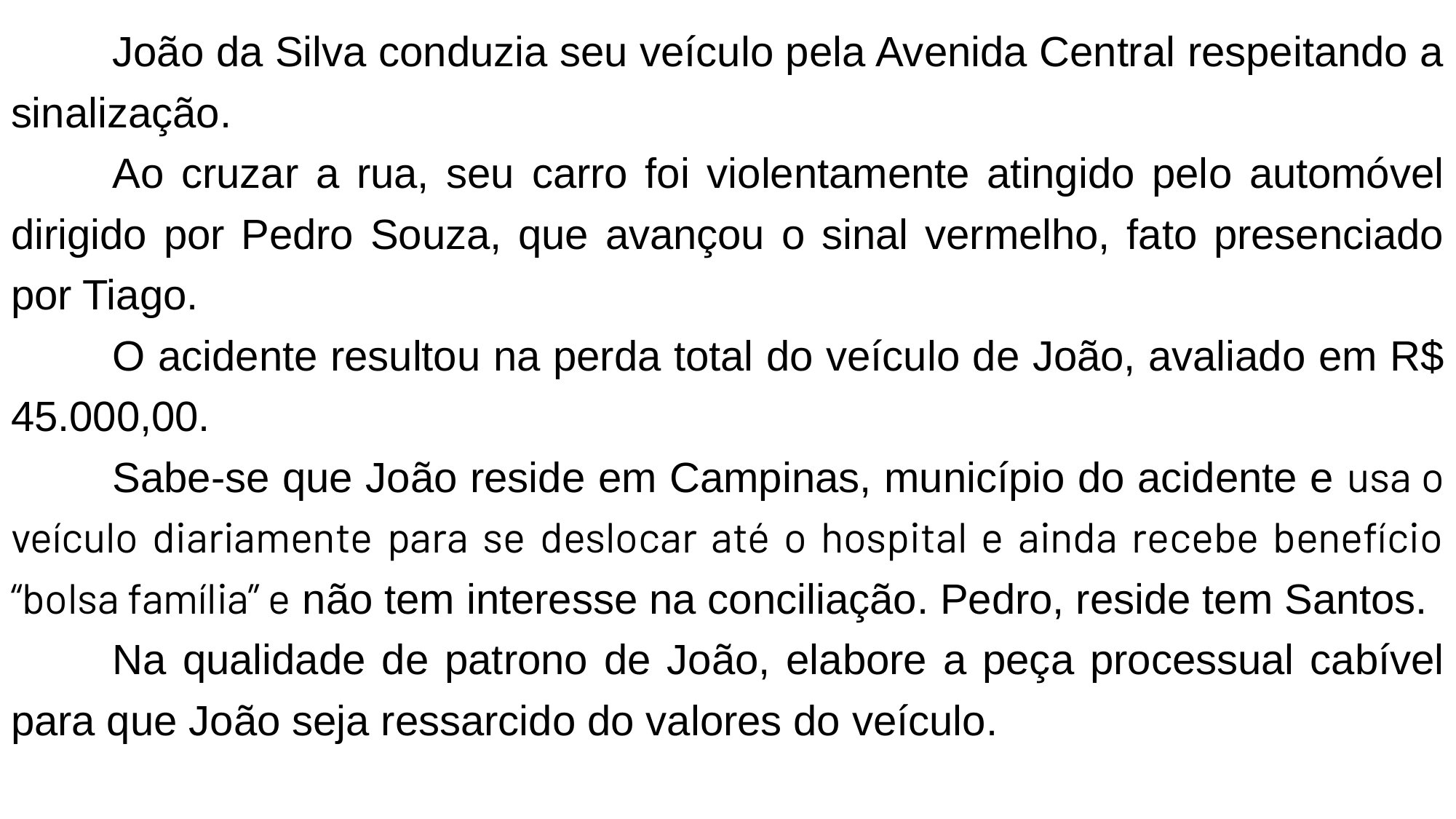

João da Silva conduzia seu veículo pela Avenida Central respeitando a sinalização.
	Ao cruzar a rua, seu carro foi violentamente atingido pelo automóvel dirigido por Pedro Souza, que avançou o sinal vermelho, fato presenciado por Tiago.
	O acidente resultou na perda total do veículo de João, avaliado em R$ 45.000,00.
	Sabe-se que João reside em Campinas, município do acidente e usa o veículo diariamente para se deslocar até o hospital e ainda recebe benefício “bolsa família” e não tem interesse na conciliação. Pedro, reside tem Santos.
	Na qualidade de patrono de João, elabore a peça processual cabível para que João seja ressarcido do valores do veículo.